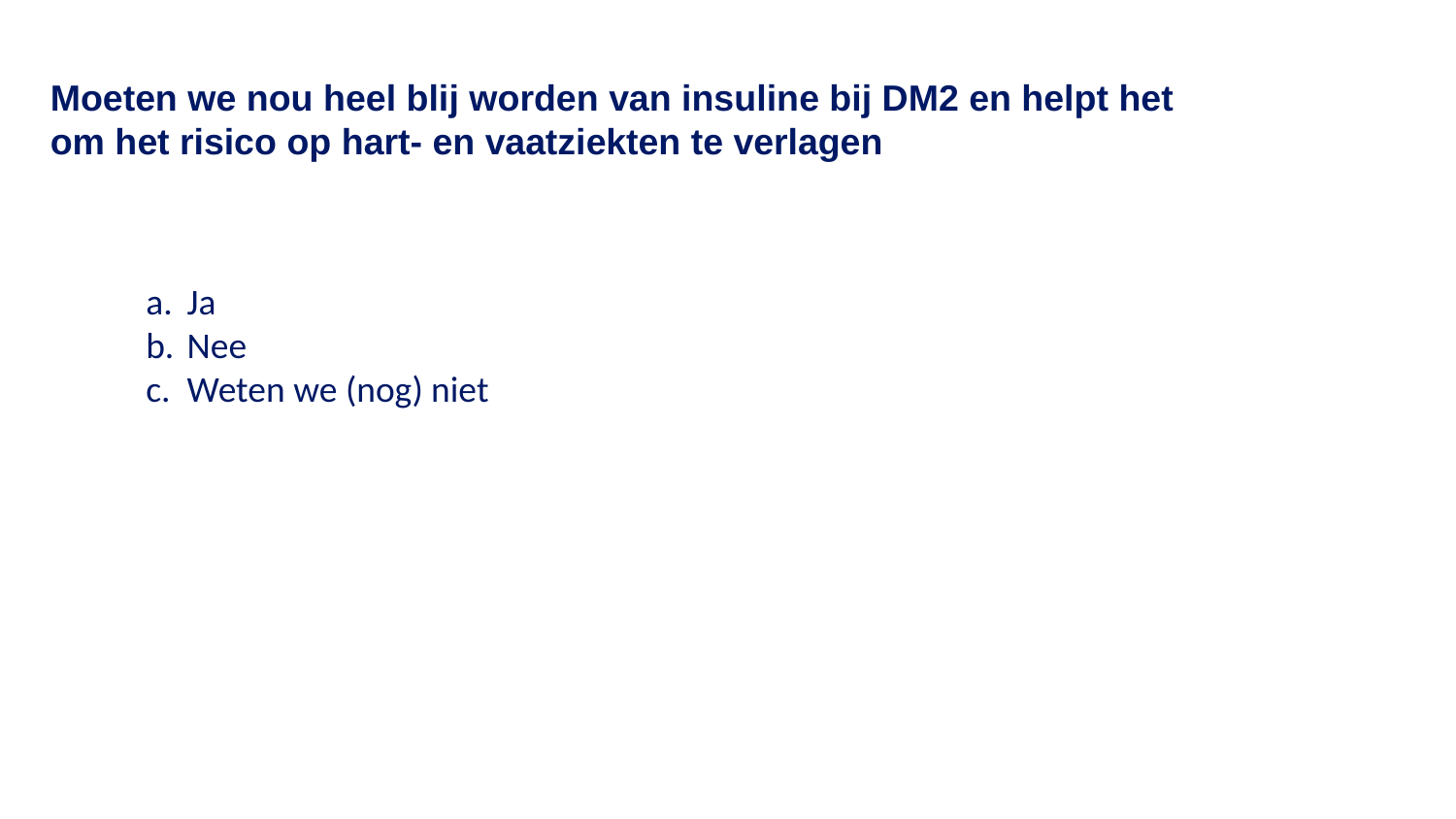

# Moeten we nou heel blij worden van insuline bij DM2 en helpt het om het risico op hart- en vaatziekten te verlagen
Ja
Nee
Weten we (nog) niet